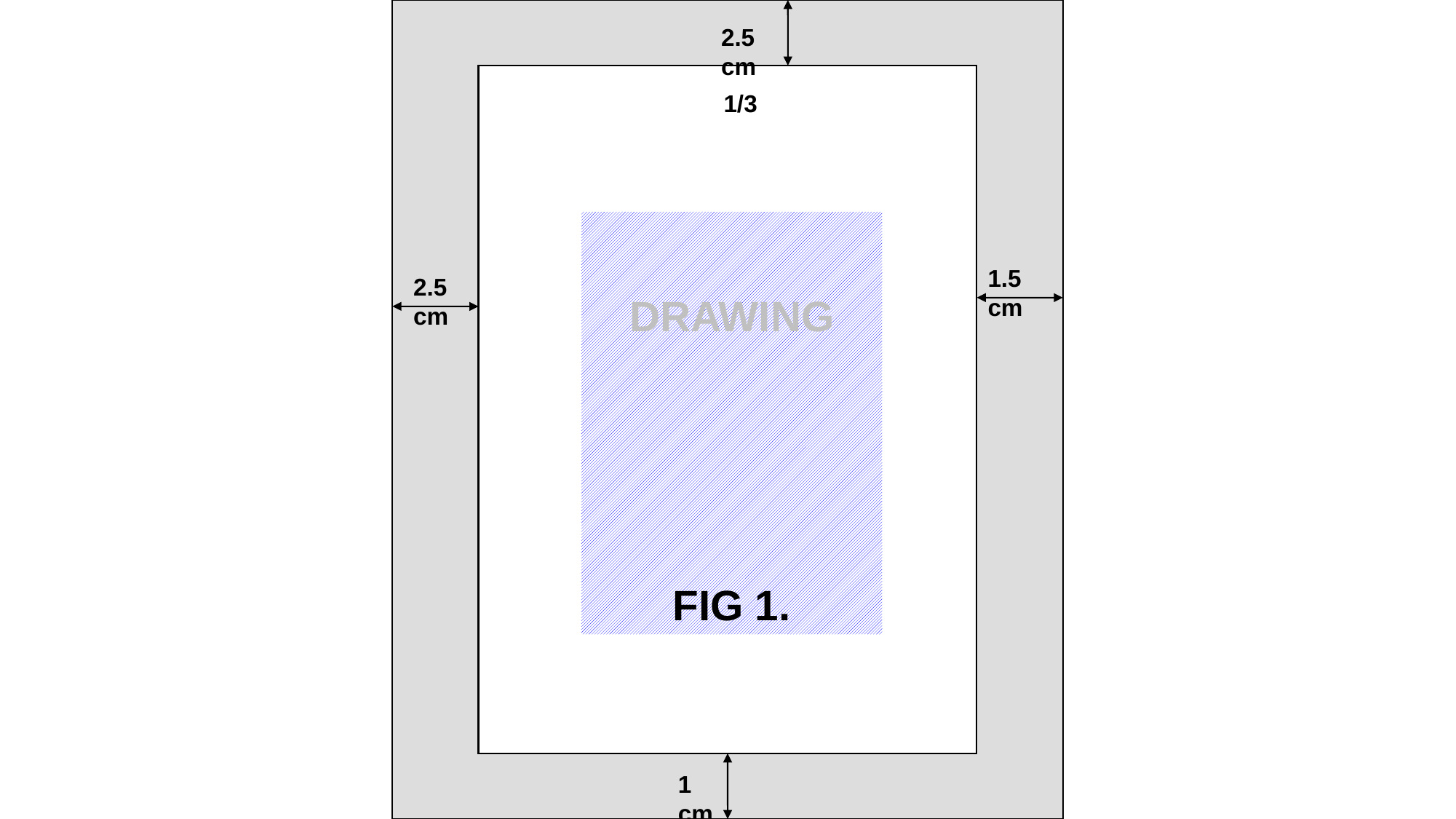

2.5 cm

1/3

DRAWING

FIG 1.
1.5 cm
2.5 cm

1 cm